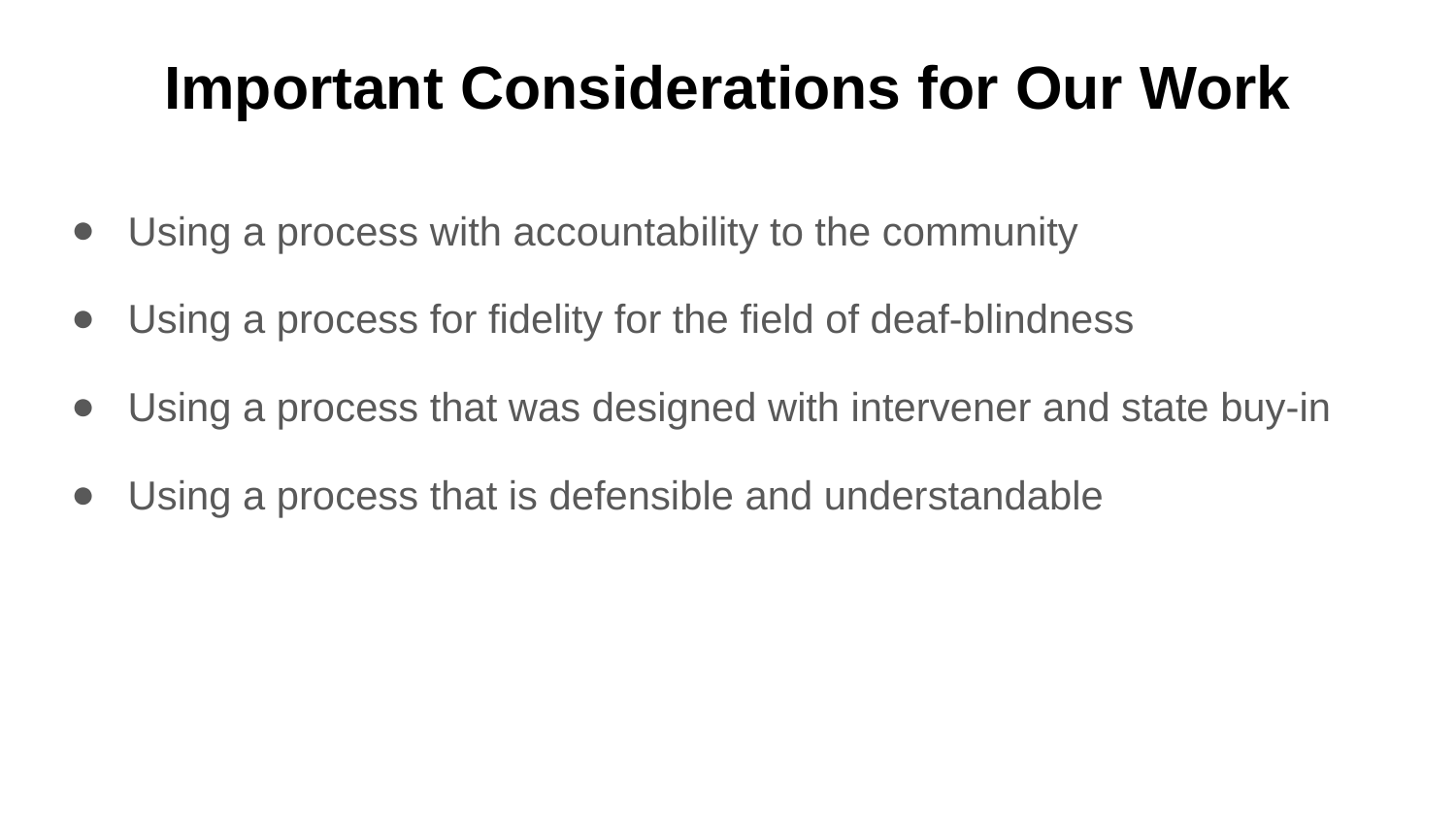

# Important Considerations for Our Work
Using a process with accountability to the community
Using a process for fidelity for the field of deaf-blindness
Using a process that was designed with intervener and state buy-in
Using a process that is defensible and understandable